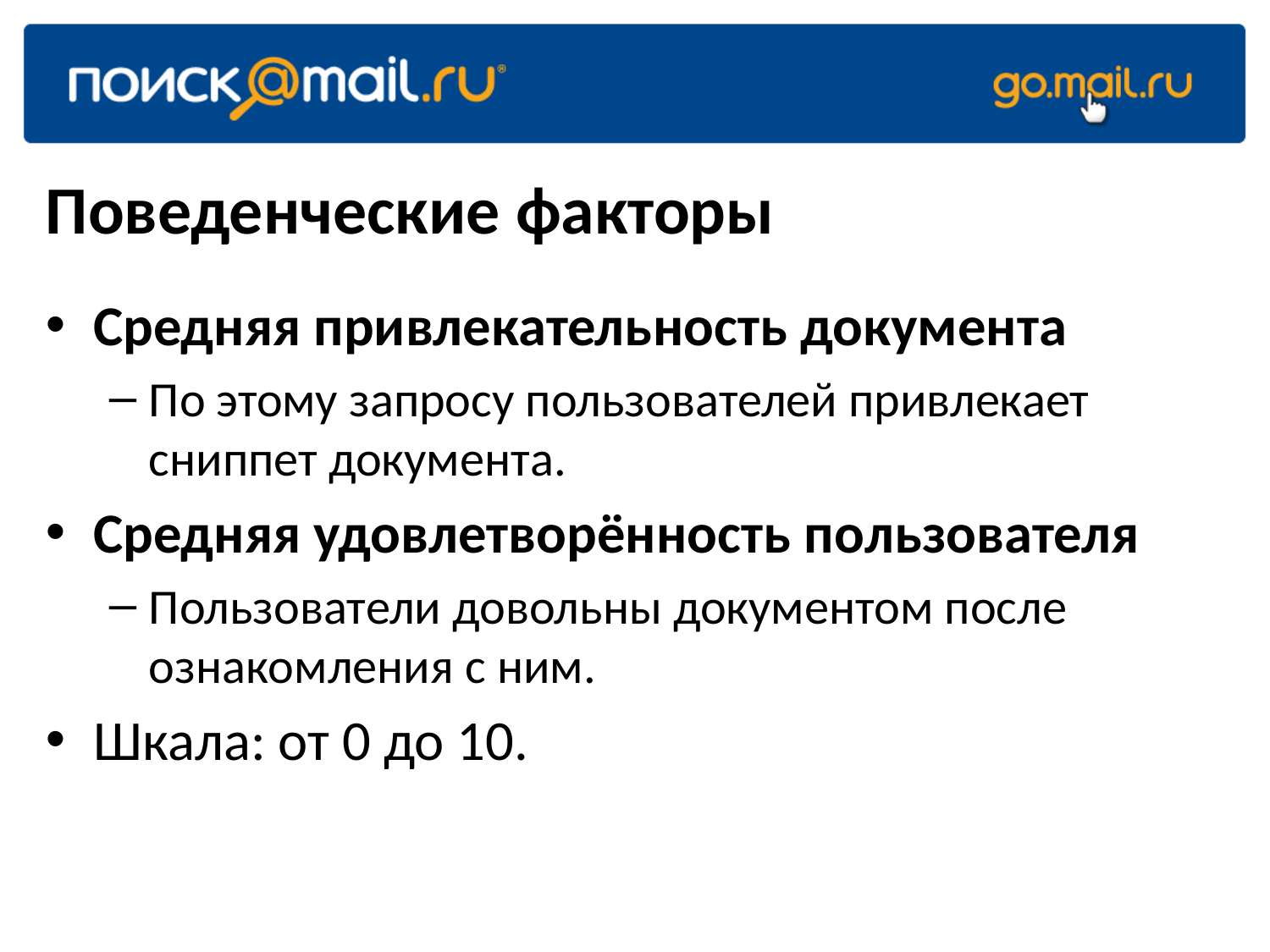

# Поведенческие факторы
Средняя привлекательность документа
По этому запросу пользователей привлекает сниппет документа.
Средняя удовлетворённость пользователя
Пользователи довольны документом после ознакомления с ним.
Шкала: от 0 до 10.